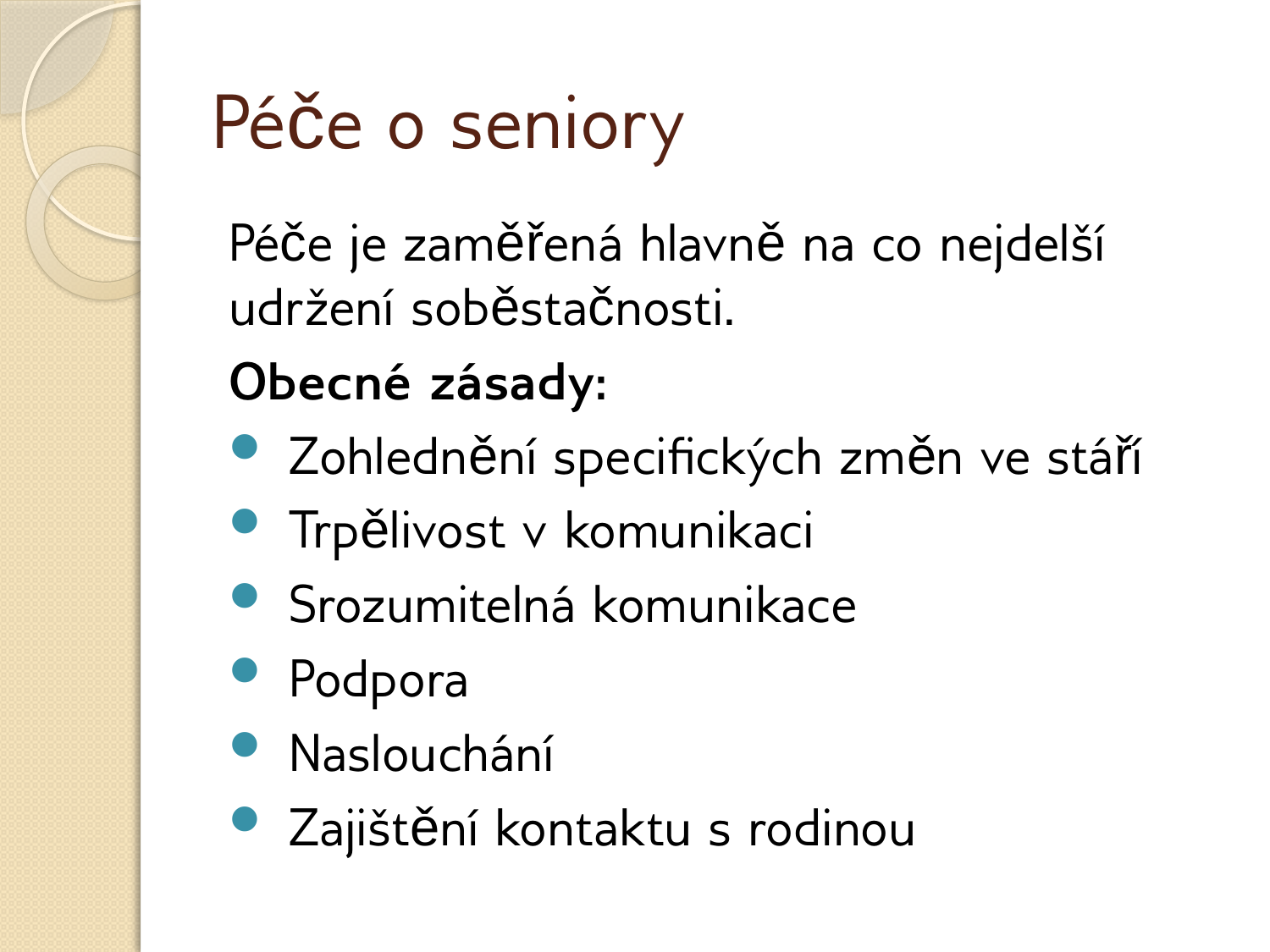

# Péče o seniory
Péče je zaměřená hlavně na co nejdelší udržení soběstačnosti.
Obecné zásady:
Zohlednění specifických změn ve stáří
Trpělivost v komunikaci
Srozumitelná komunikace
Podpora
Naslouchání
Zajištění kontaktu s rodinou